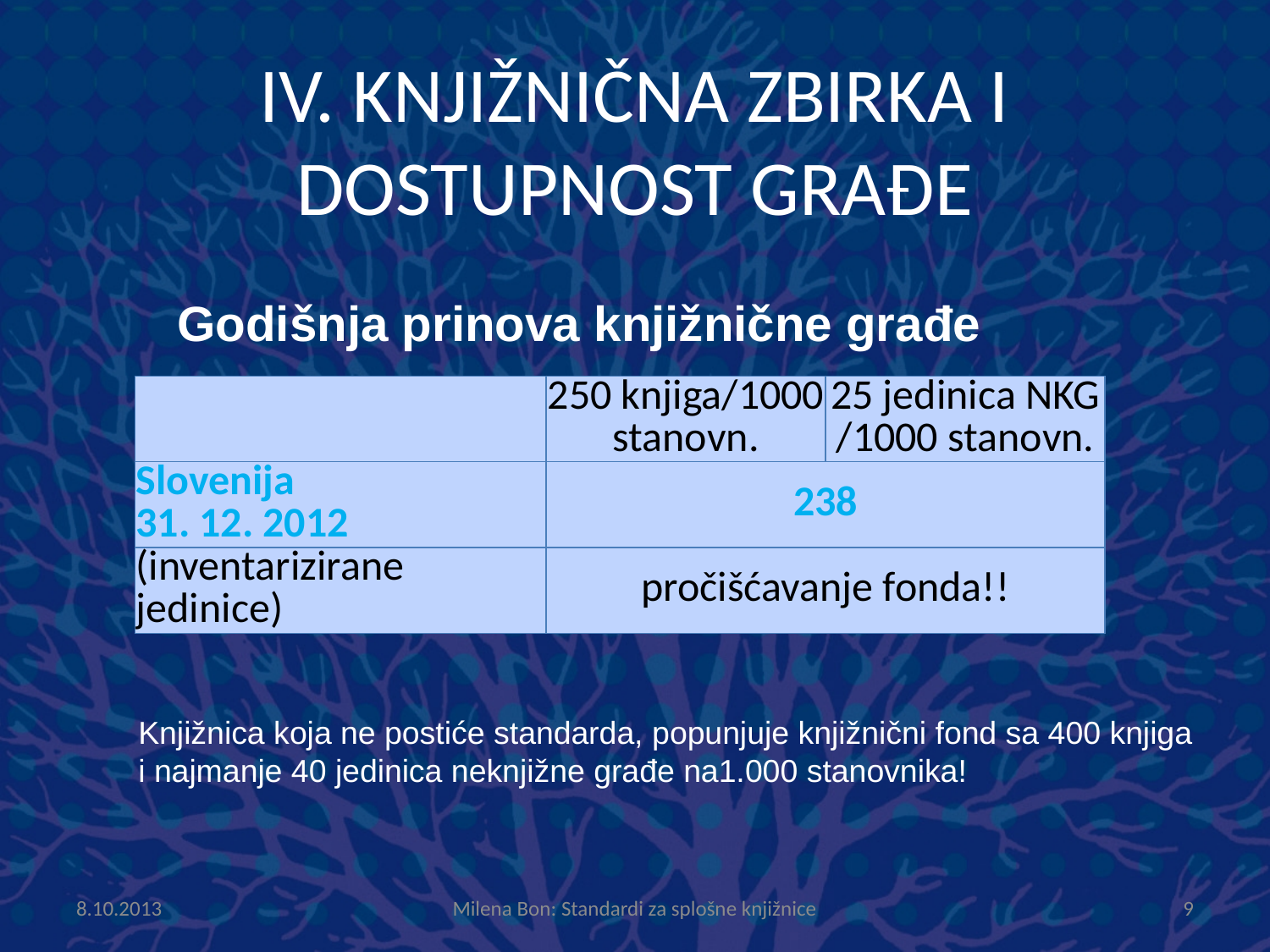

# IV. KNJIŽNIČNA ZBIRKA I DOSTUPNOST GRAĐE
Godišnja prinova knjižnične građe
|  | 250 knjiga/1000 stanovn. | 25 jedinica NKG /1000 stanovn. |
| --- | --- | --- |
| Slovenija 31. 12. 2012 | 238 |  |
| (inventarizirane jedinice) | pročišćavanje fonda!! |  |
Knjižnica koja ne postiće standarda, popunjuje knjižnični fond sa 400 knjiga
i najmanje 40 jedinica neknjižne građe na1.000 stanovnika!
8.10.2013
Milena Bon: Standardi za splošne knjižnice
9